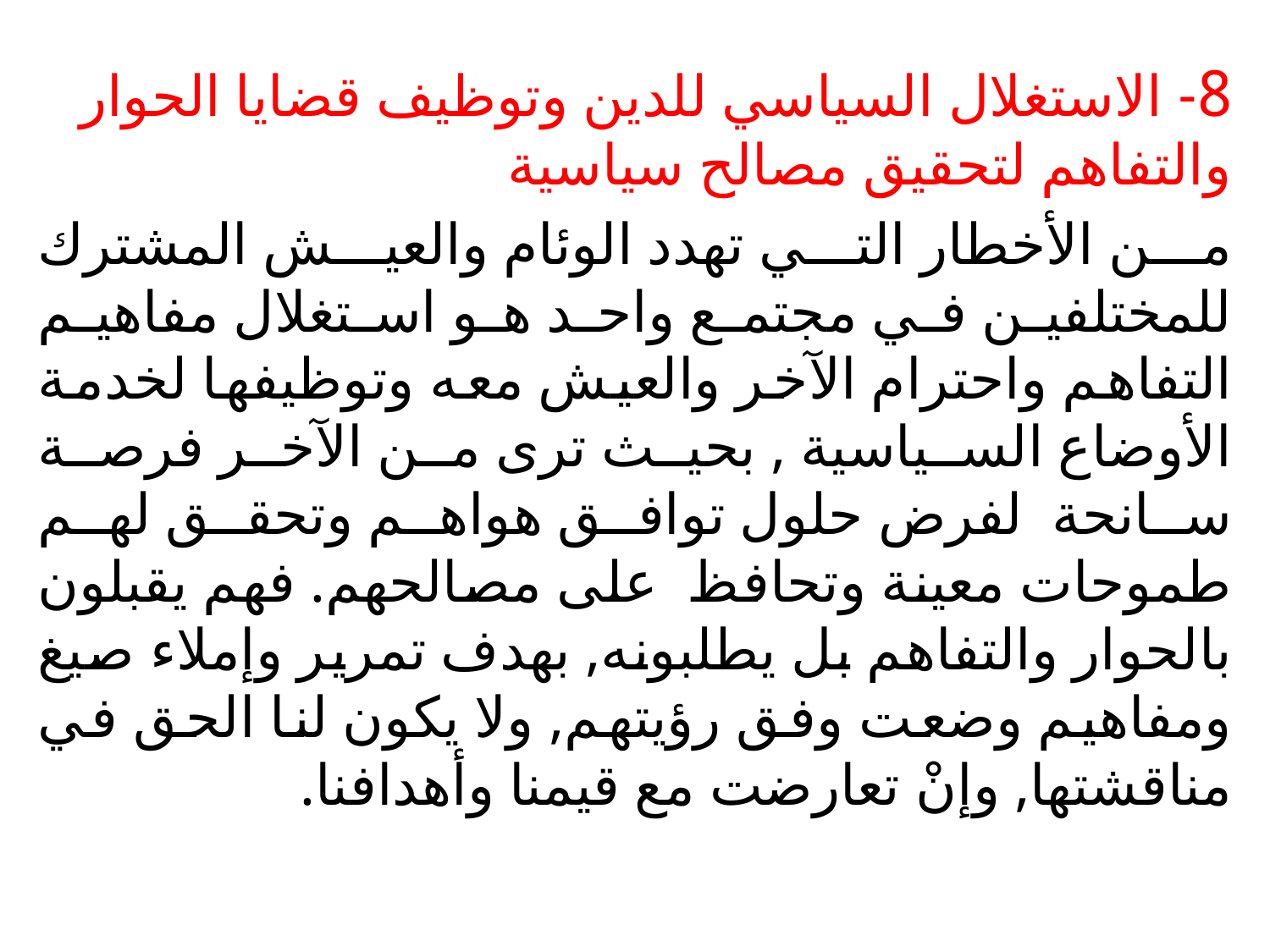

8- الاستغلال السياسي للدين وتوظيف قضايا الحوار والتفاهم لتحقيق مصالح سياسية
من الأخطار التي تهدد الوئام والعيش المشترك للمختلفين في مجتمع واحد هو استغلال مفاهيم التفاهم واحترام الآخر والعيش معه وتوظيفها لخدمة الأوضاع السياسية , بحيث ترى من الآخر فرصة سانحة  لفرض حلول توافق هواهم وتحقق لهم طموحات معينة وتحافظ  على مصالحهم. فهم يقبلون بالحوار والتفاهم بل يطلبونه, بهدف تمرير وإملاء صيغ ومفاهيم وضعت وفق رؤيتهم, ولا يكون لنا الحق في مناقشتها, وإنْ تعارضت مع قيمنا وأهدافنا.